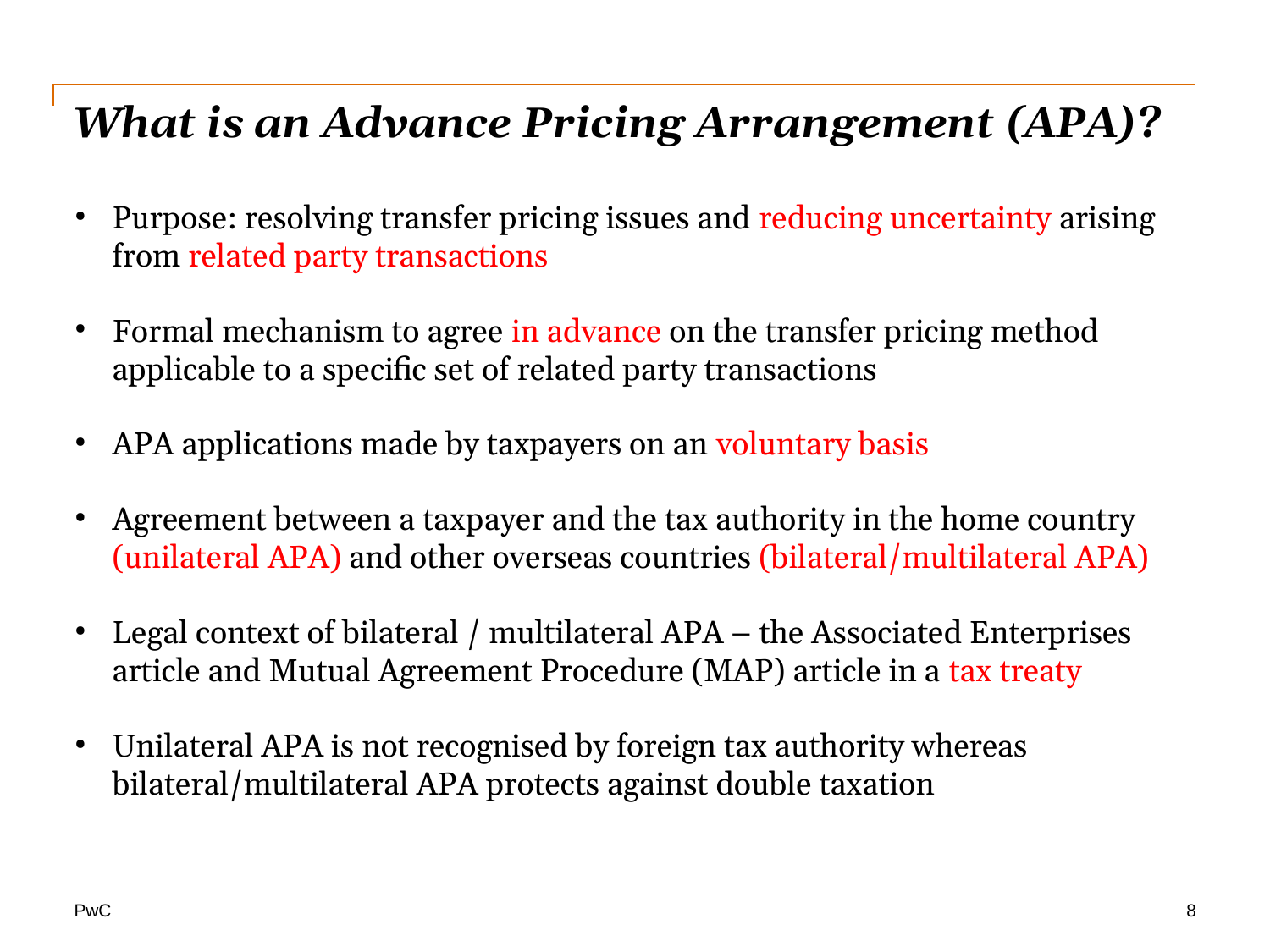

# What is an Advance Pricing Arrangement (APA)?
Purpose: resolving transfer pricing issues and reducing uncertainty arising from related party transactions
Formal mechanism to agree in advance on the transfer pricing method applicable to a specific set of related party transactions
APA applications made by taxpayers on an voluntary basis
Agreement between a taxpayer and the tax authority in the home country (unilateral APA) and other overseas countries (bilateral/multilateral APA)
Legal context of bilateral / multilateral APA – the Associated Enterprises article and Mutual Agreement Procedure (MAP) article in a tax treaty
Unilateral APA is not recognised by foreign tax authority whereas bilateral/multilateral APA protects against double taxation

8